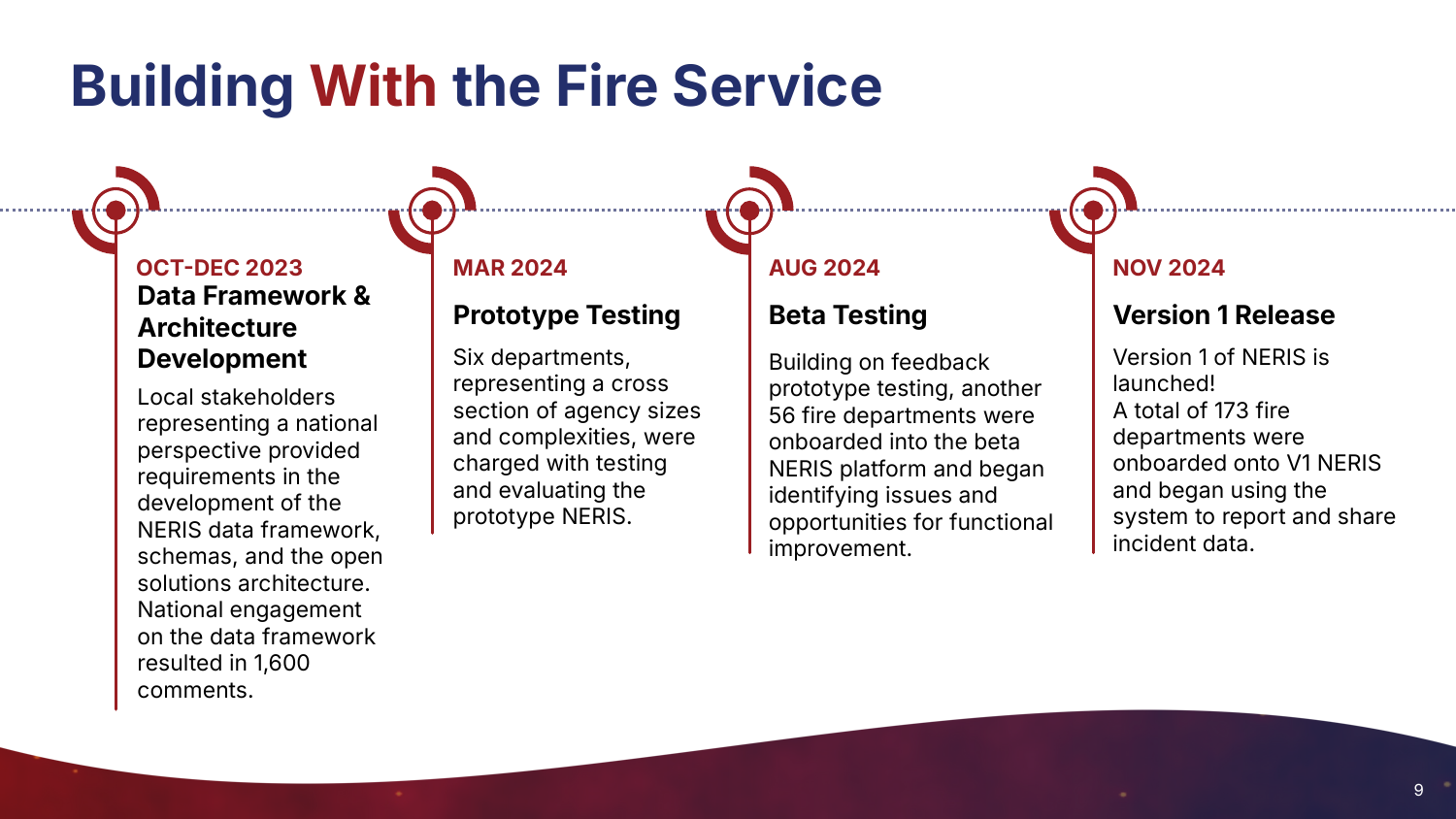

# Building With the Fire Service

OCT-DEC 2023
MAR 2024
AUG 2024
NOV 2024
Data Framework & Architecture Development
Beta Testing
Prototype Testing
Version 1 Release
Six departments, representing a cross section of agency sizes and complexities, were charged with testing and evaluating the prototype NERIS.

Version 1 of NERIS is launched!
A total of 173 fire departments were onboarded onto V1 NERIS and began using the system to report and share incident data.
Building on feedback prototype testing, another 56 fire departments were onboarded into the beta NERIS platform and began identifying issues and opportunities for functional improvement.

Local stakeholders representing a national perspective provided requirements in the development of the NERIS data framework, schemas, and the open solutions architecture. National engagement on the data framework resulted in 1,600 comments.